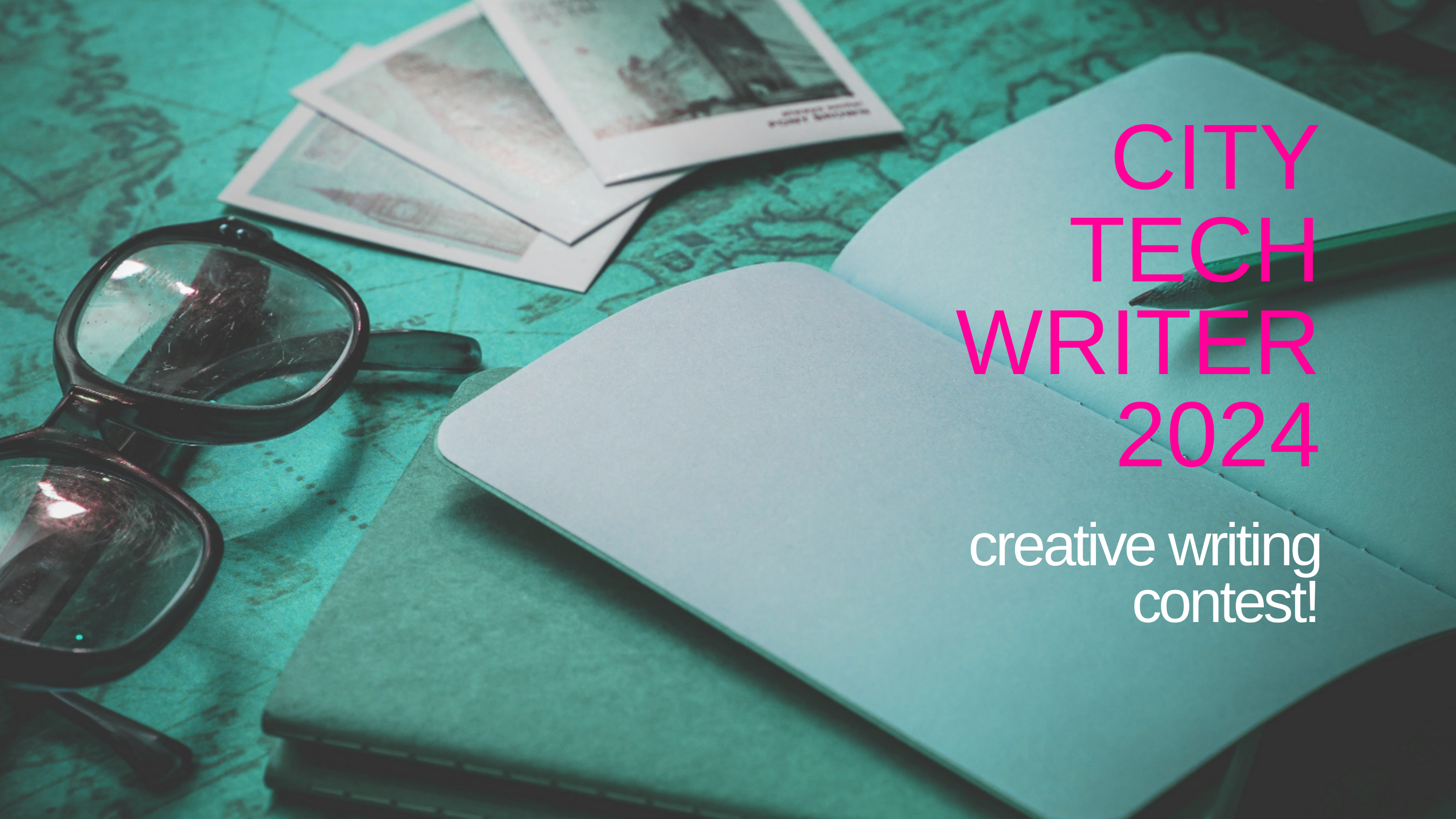

CITY
TECH WRITER
2024
creative writing contest!